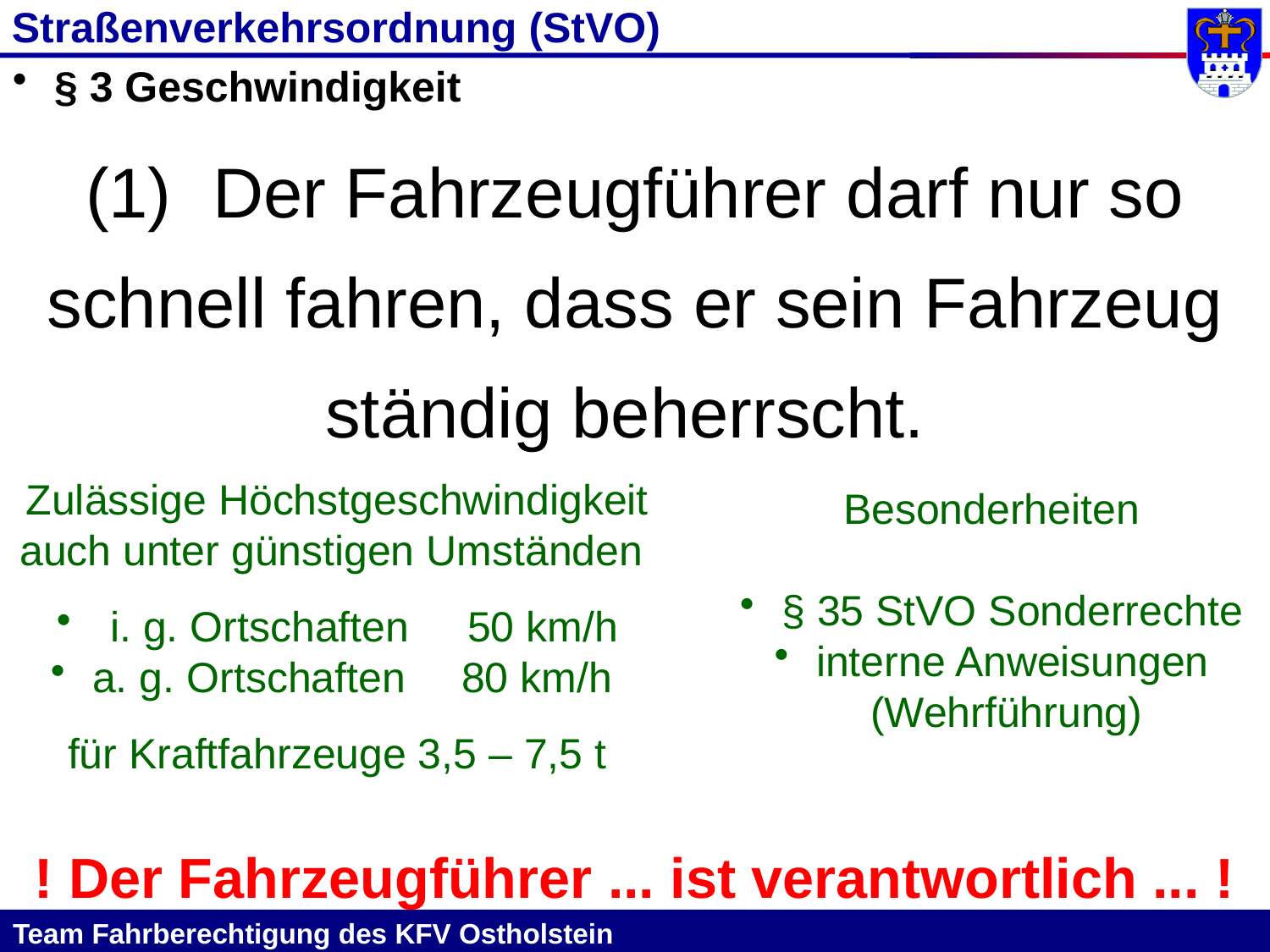

Straßenverkehrsordnung (StVO)

 § 3 Geschwindigkeit
(1)	Der Fahrzeugführer darf nur so schnell fahren, dass er sein Fahrzeug ständig beherrscht.
Zulässige Höchstgeschwindigkeit auch unter günstigen Umständen

  i. g. Ortschaften	50 km/h
 a. g. Ortschaften	80 km/h

für Kraftfahrzeuge 3,5 – 7,5 t
Besonderheiten

 § 35 StVO Sonderrechte
 interne Anweisungen
(Wehrführung)
! Der Fahrzeugführer ... ist verantwortlich ... !
Team Fahrberechtigung des KFV Ostholstein											      										  8